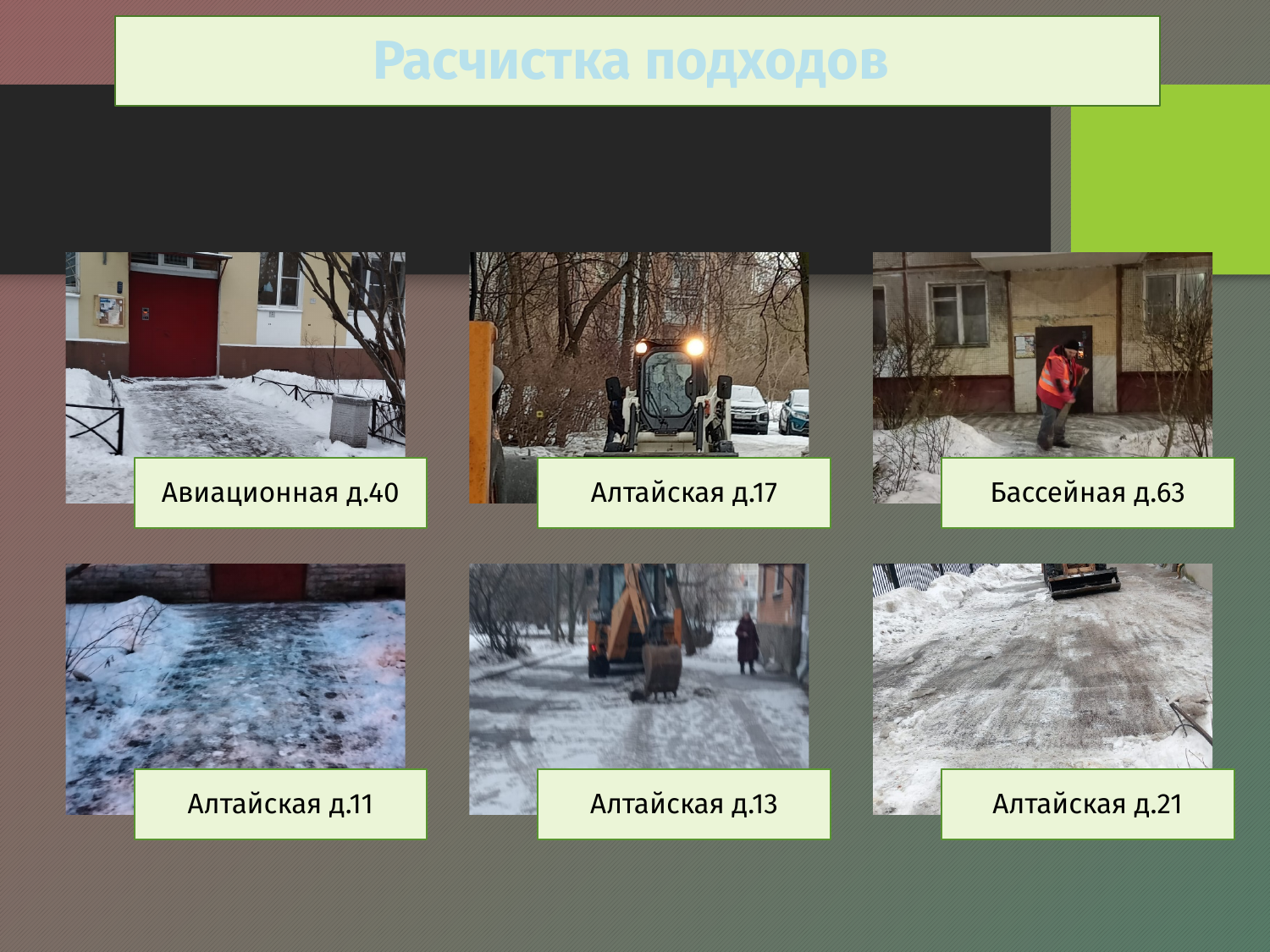

# Расчистка подходов
Авиационная д.40
Алтайская д.17
Бассейная д.63
Алтайская д.11
Алтайская д.13
Алтайская д.21